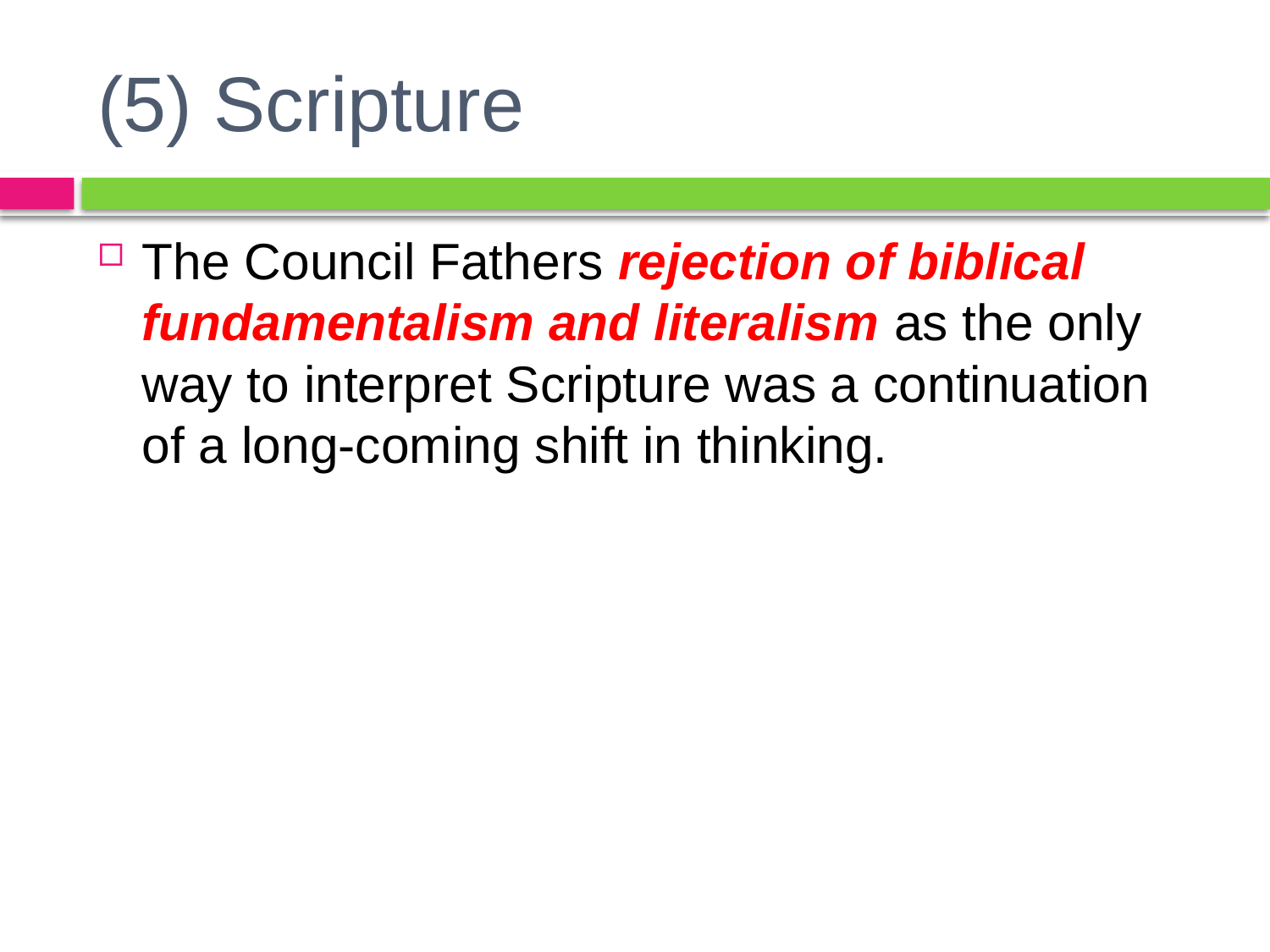

# (5) Scripture
The Council Fathers rejection of biblical fundamentalism and literalism as the only way to interpret Scripture was a continuation of a long-coming shift in thinking.